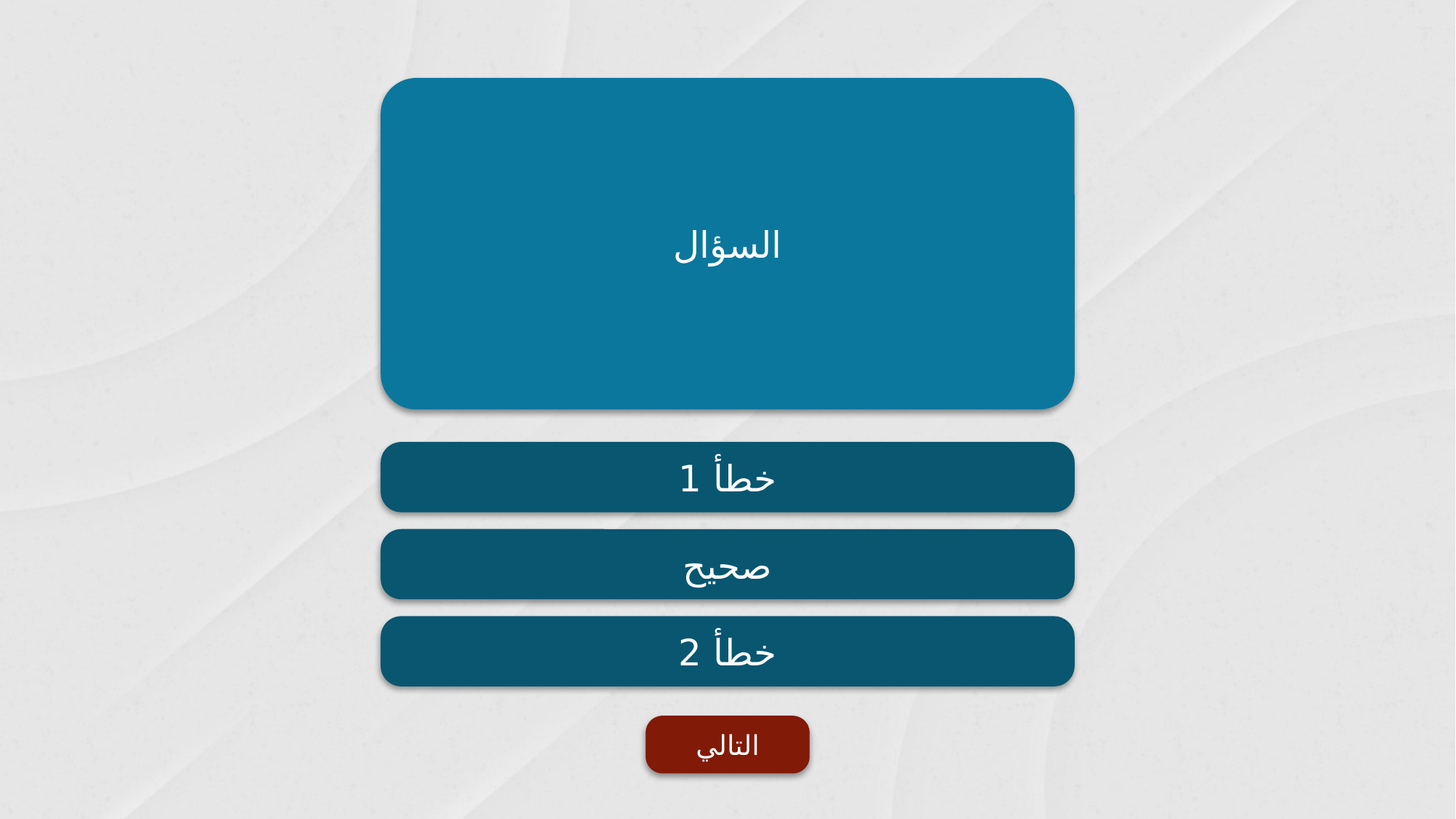

السؤال
خطأ 1
صحيح
خطأ 2
التالي